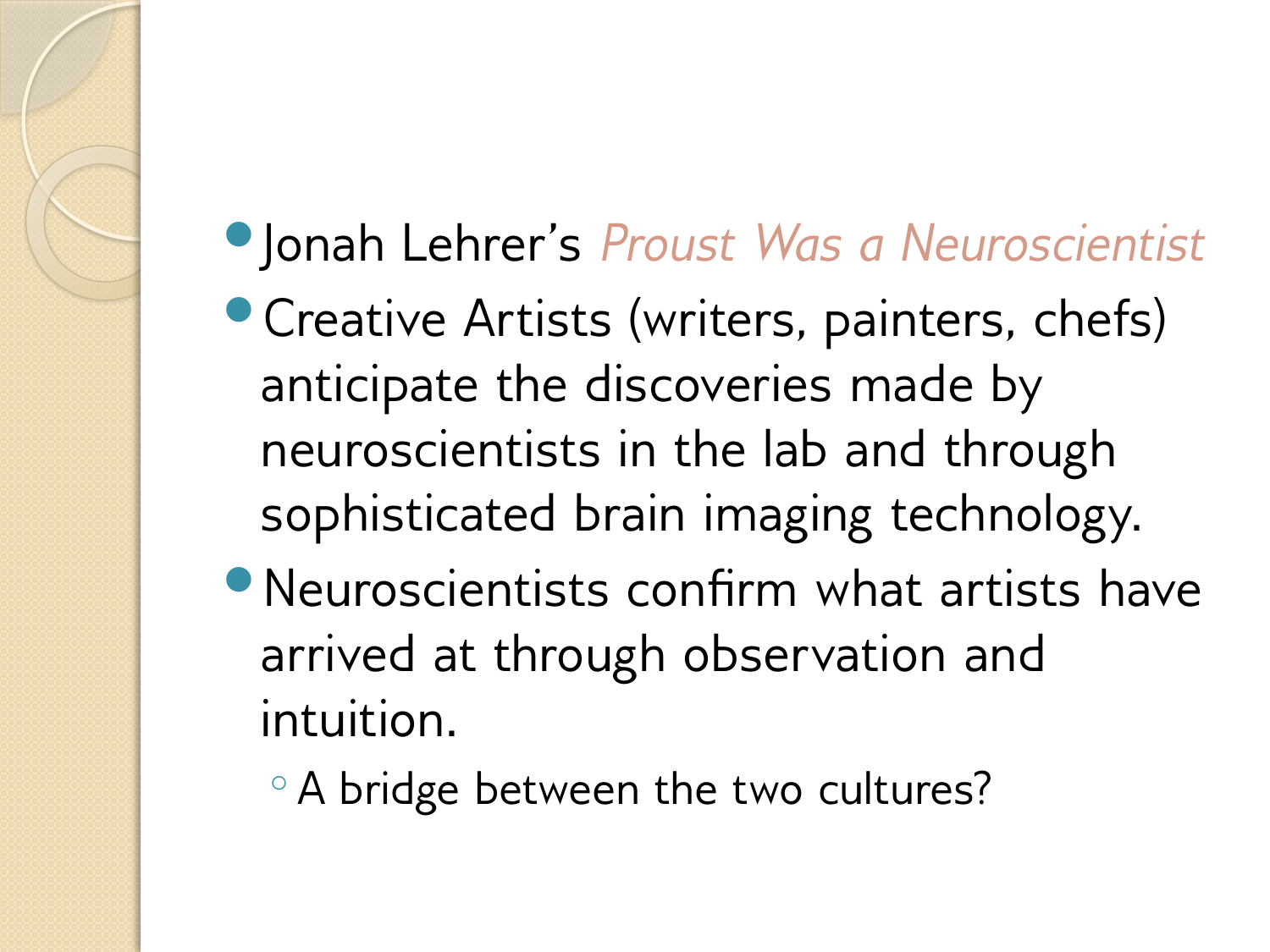

#
Jonah Lehrer’s Proust Was a Neuroscientist
Creative Artists (writers, painters, chefs) anticipate the discoveries made by neuroscientists in the lab and through sophisticated brain imaging technology.
Neuroscientists confirm what artists have arrived at through observation and intuition.
A bridge between the two cultures?